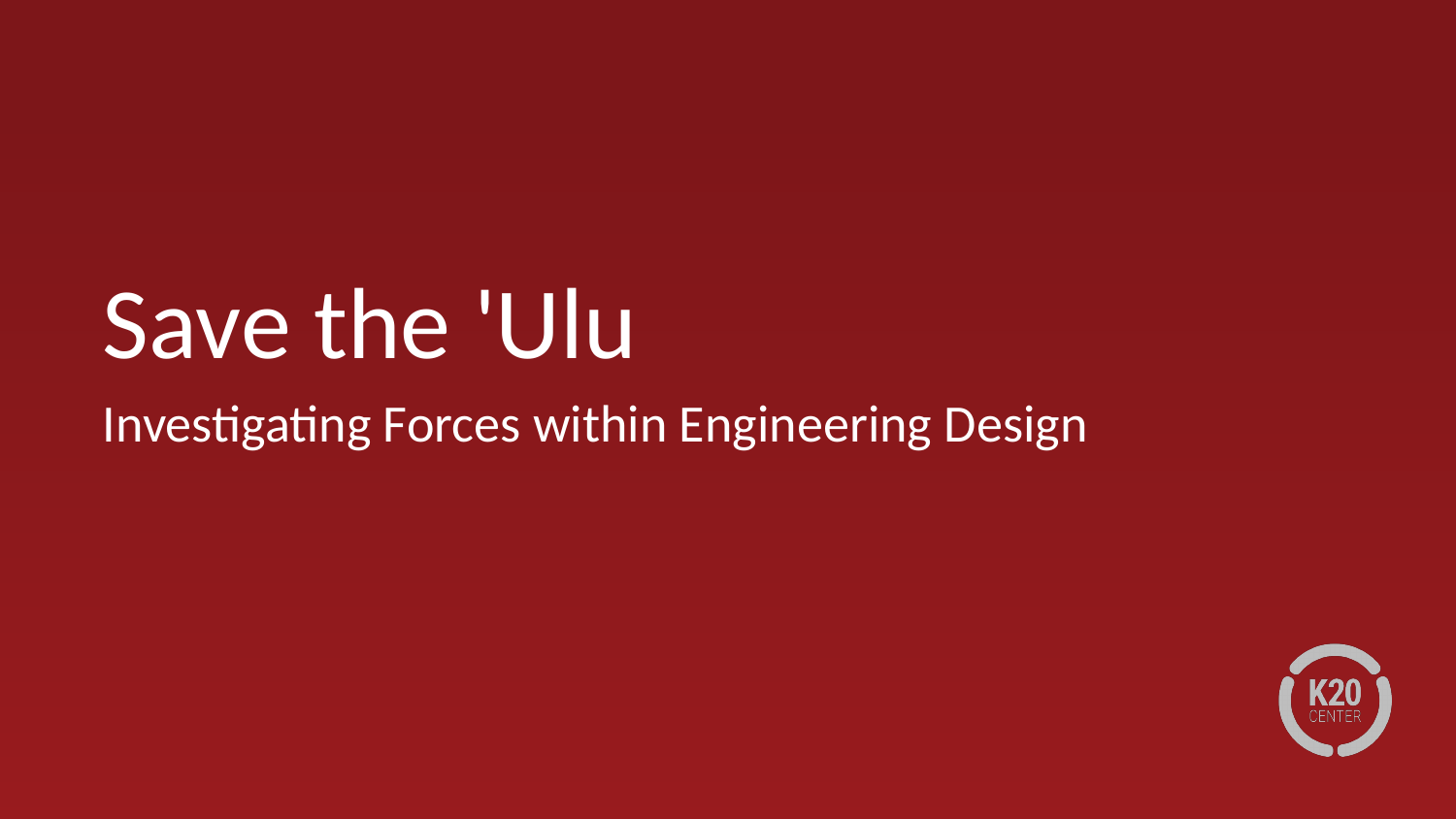

# Save the 'Ulu
Investigating Forces within Engineering Design